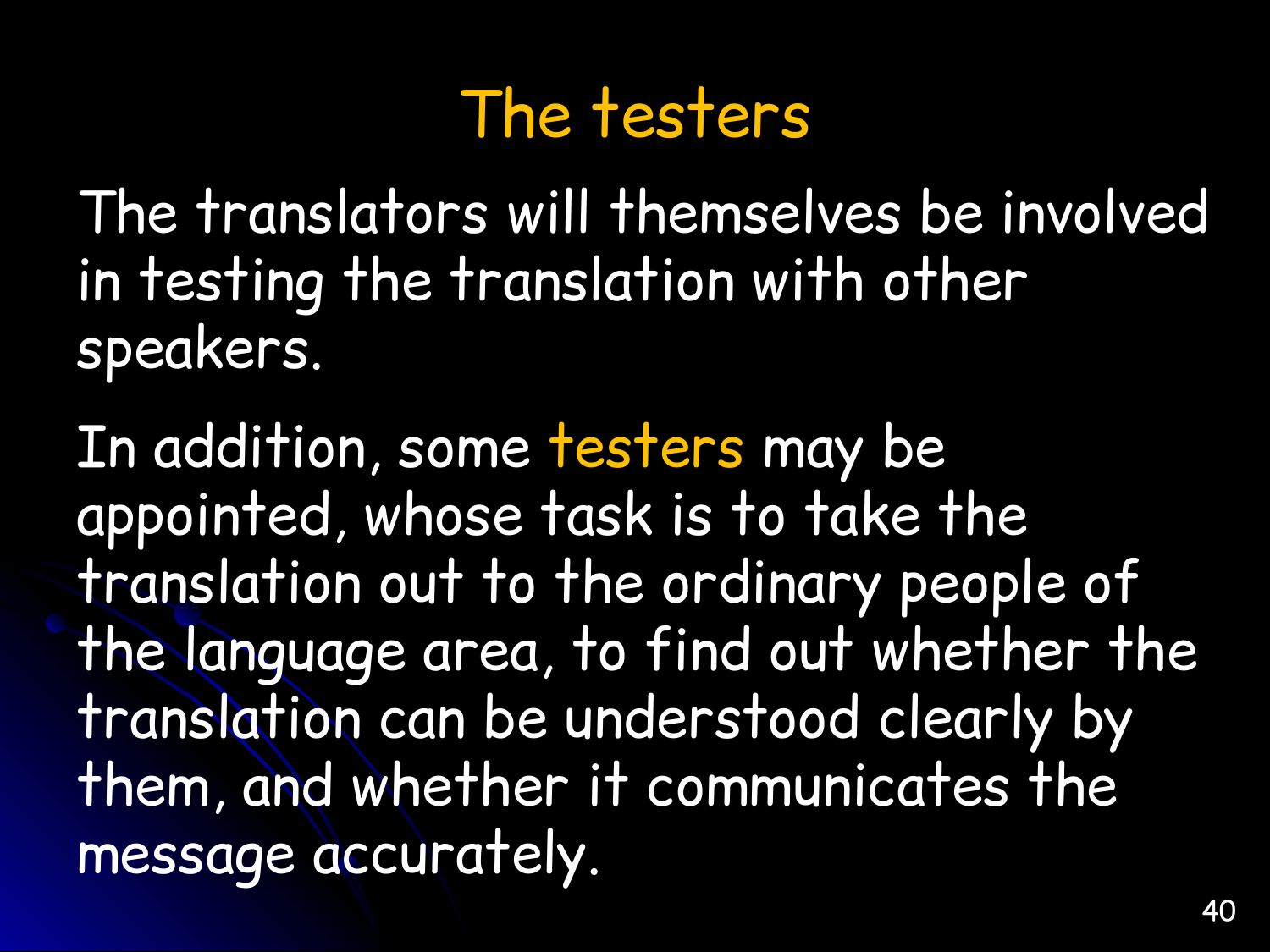

# The testers
The translators will themselves be involved in testing the translation with other speakers.
In addition, some testers may be appointed, whose task is to take the translation out to the ordinary people of the language area, to find out whether the translation can be understood clearly by them, and whether it communicates the message accurately.
40